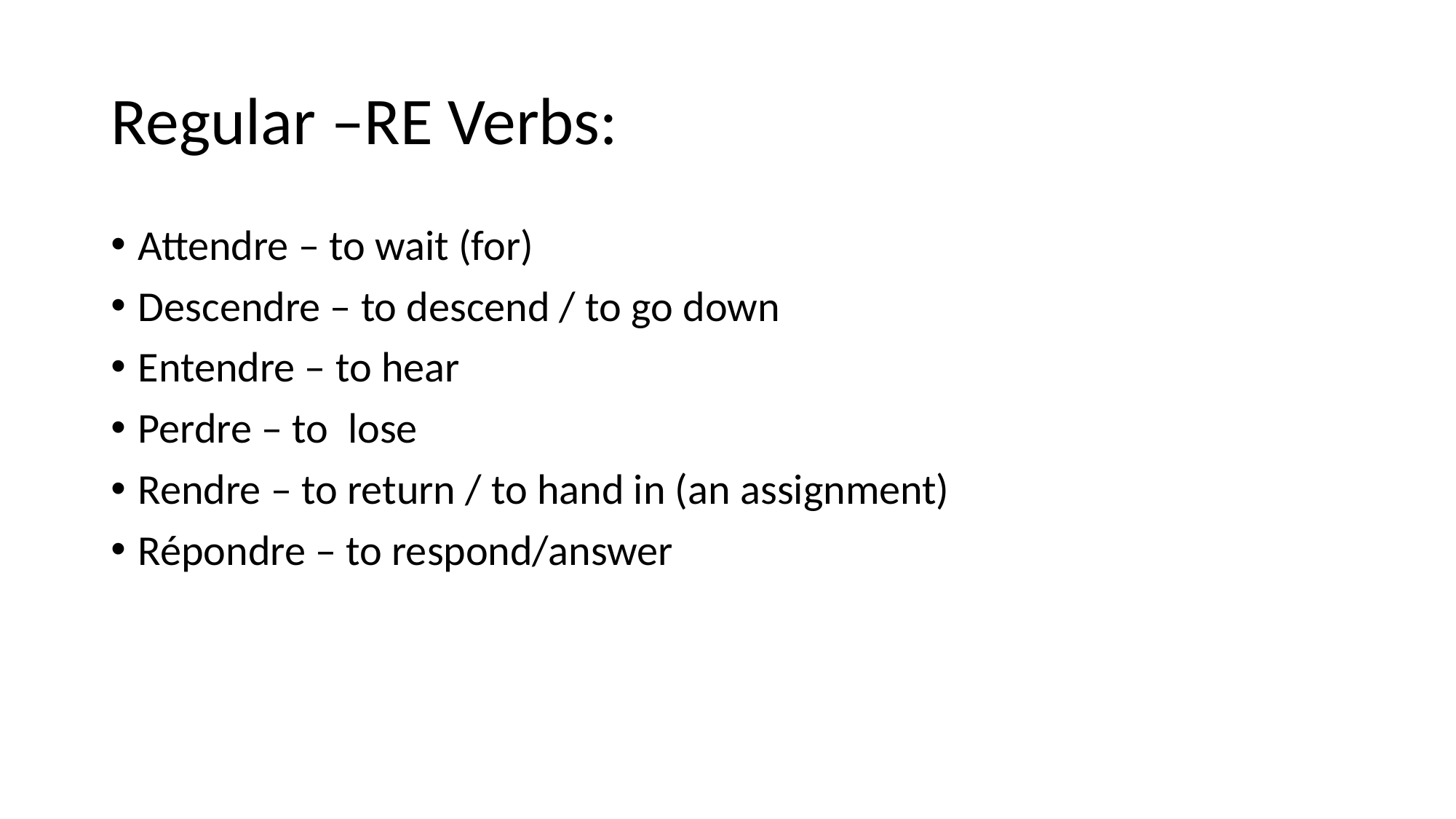

# Regular –RE Verbs:
Attendre – to wait (for)
Descendre – to descend / to go down
Entendre – to hear
Perdre – to  lose
Rendre – to return / to hand in (an assignment)
Répondre – to respond/answer